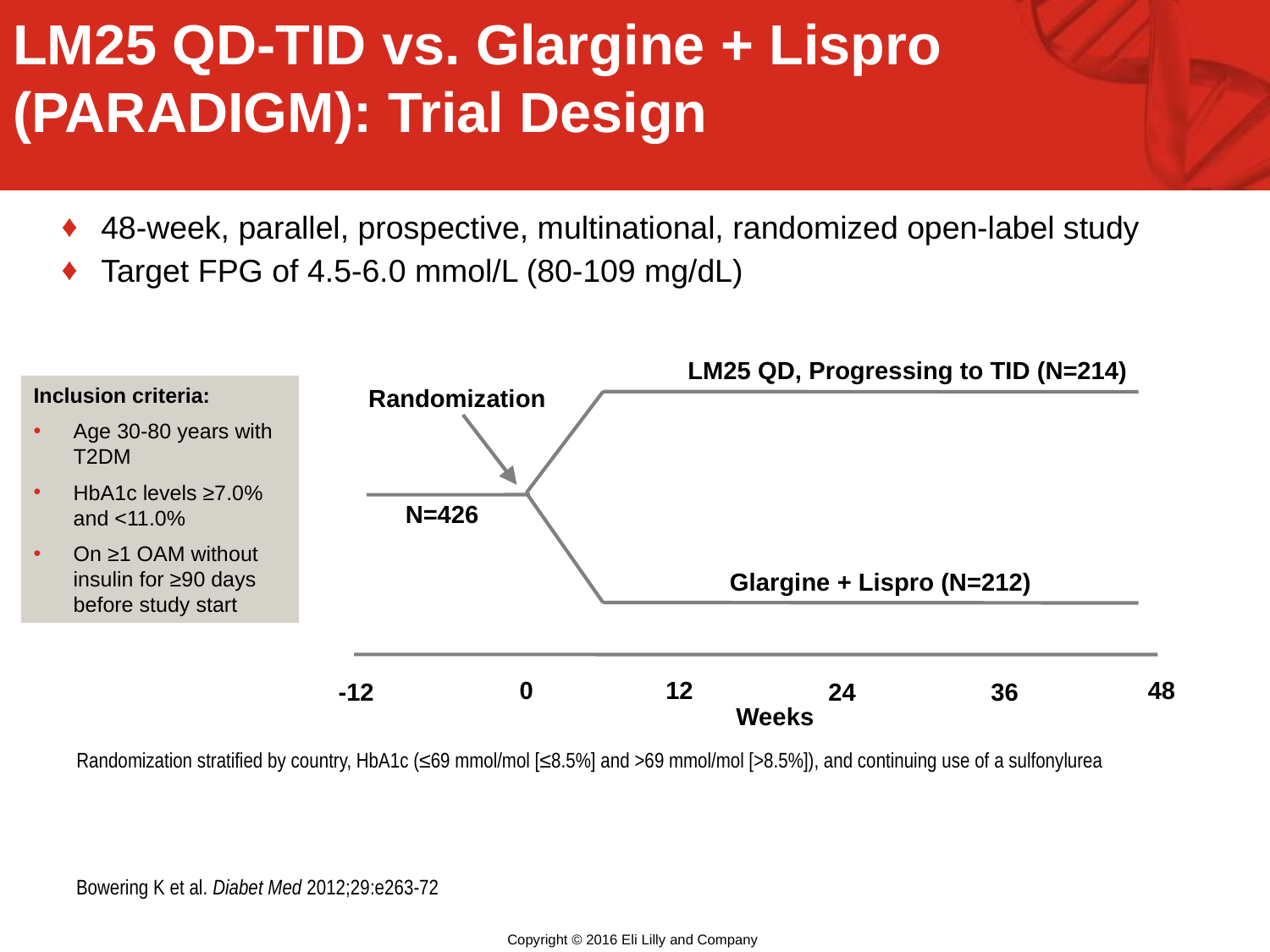

LM25 QD-TID vs. Glargine + Lispro (PARADIGM): Trial Design
48-week, parallel, prospective, multinational, randomized open-label study
Target FPG of 4.5-6.0 mmol/L (80-109 mg/dL)
LM25 QD, Progressing to TID (N=214)
Inclusion criteria:
Age 30-80 years with T2DM
HbA1c levels ≥7.0% and <11.0%
On ≥1 OAM without insulin for ≥90 days before study start
Randomization

N=426

Glargine + Lispro (N=212)

0
12
48
-12
24
36
Weeks
Randomization stratified by country, HbA1c (≤69 mmol/mol [≤8.5%] and >69 mmol/mol [>8.5%]), and continuing use of a sulfonylurea

Bowering K et al. Diabet Med 2012;29:e263-72
Copyright © 2016 Eli Lilly and Company